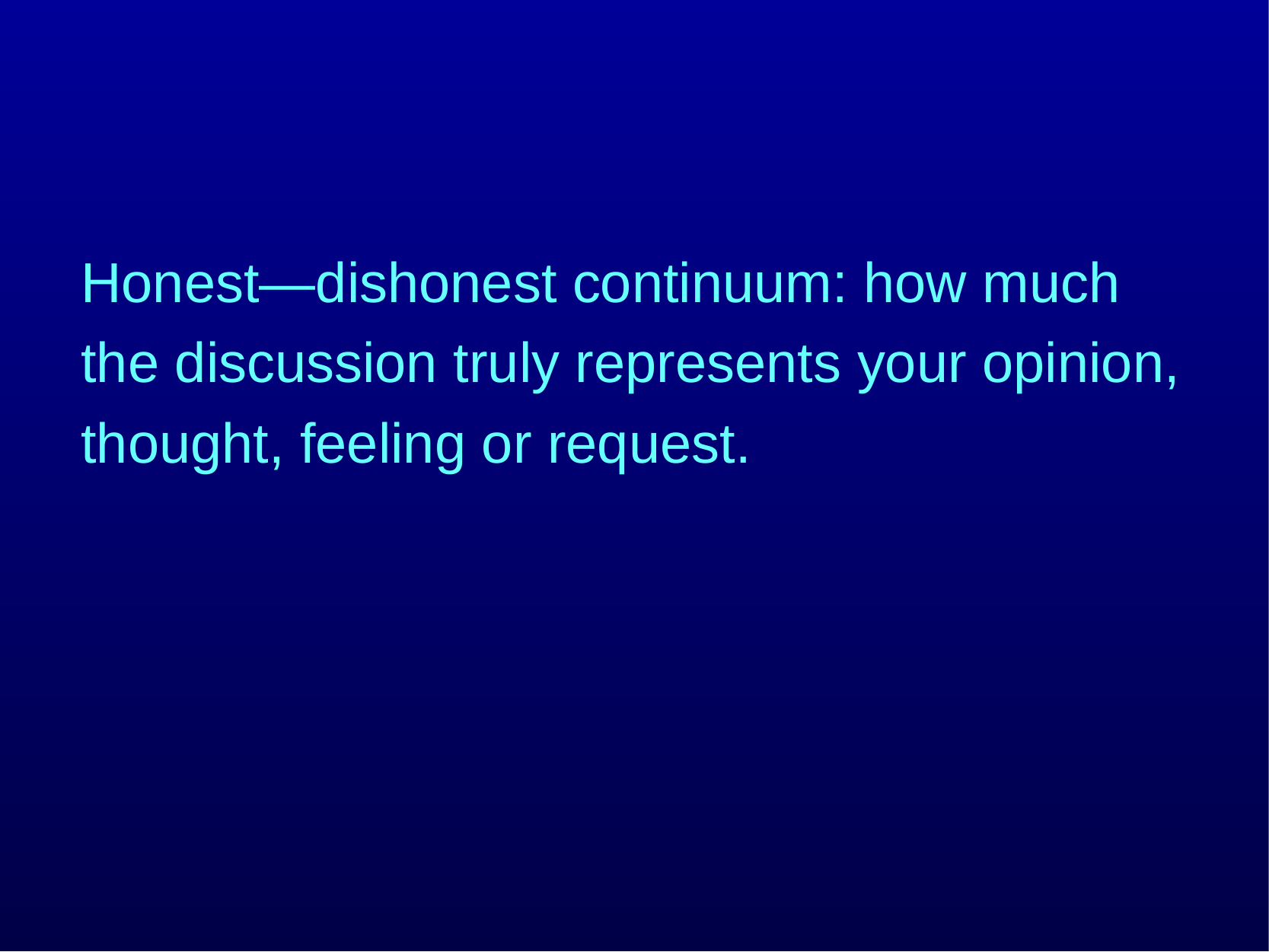

Honest—dishonest continuum: how much the discussion truly represents your opinion, thought, feeling or request.